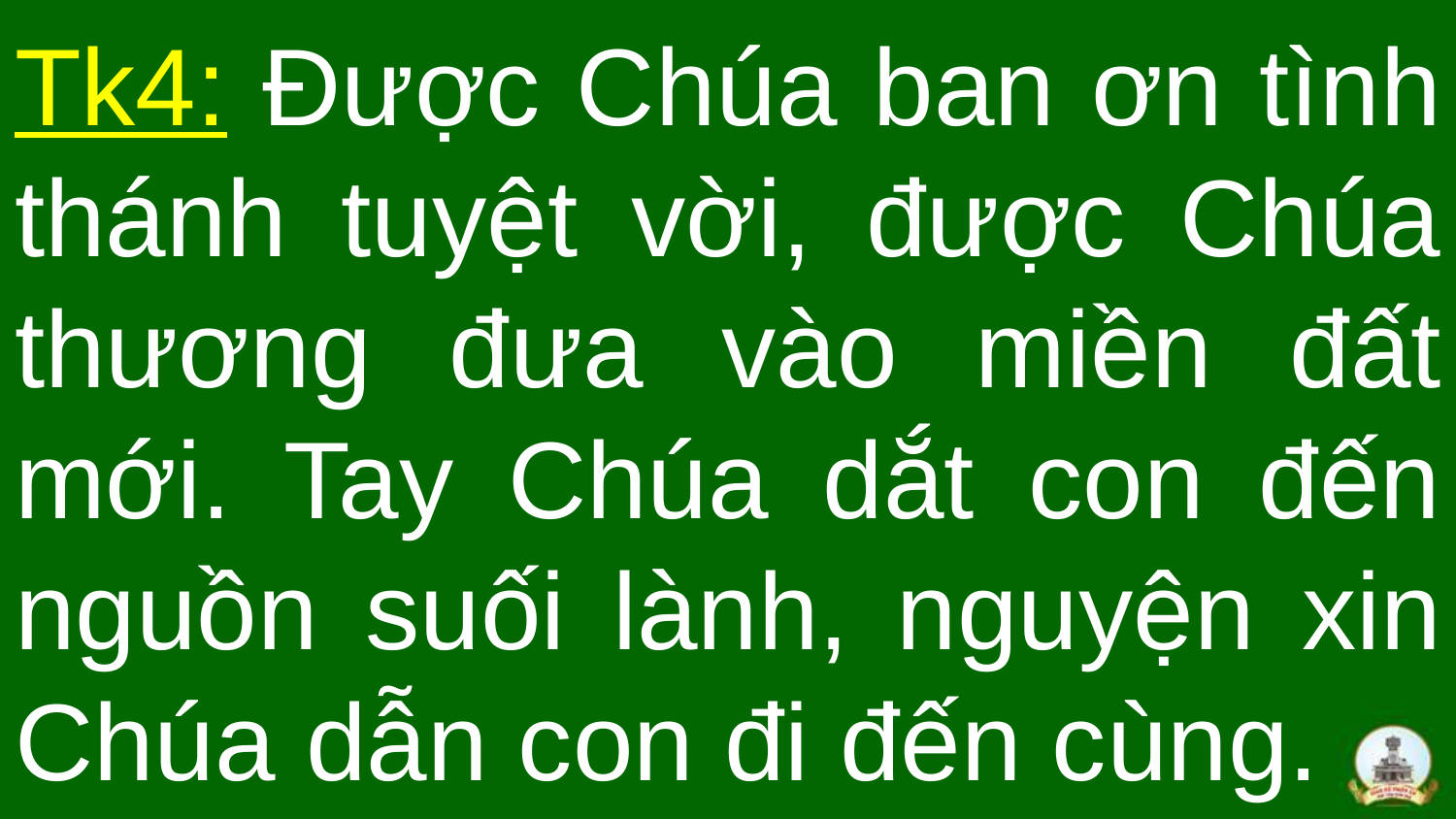

# Tk4: Được Chúa ban ơn tình thánh tuyệt vời, được Chúa thương đưa vào miền đất mới. Tay Chúa dắt con đến nguồn suối lành, nguyện xin Chúa dẫn con đi đến cùng.